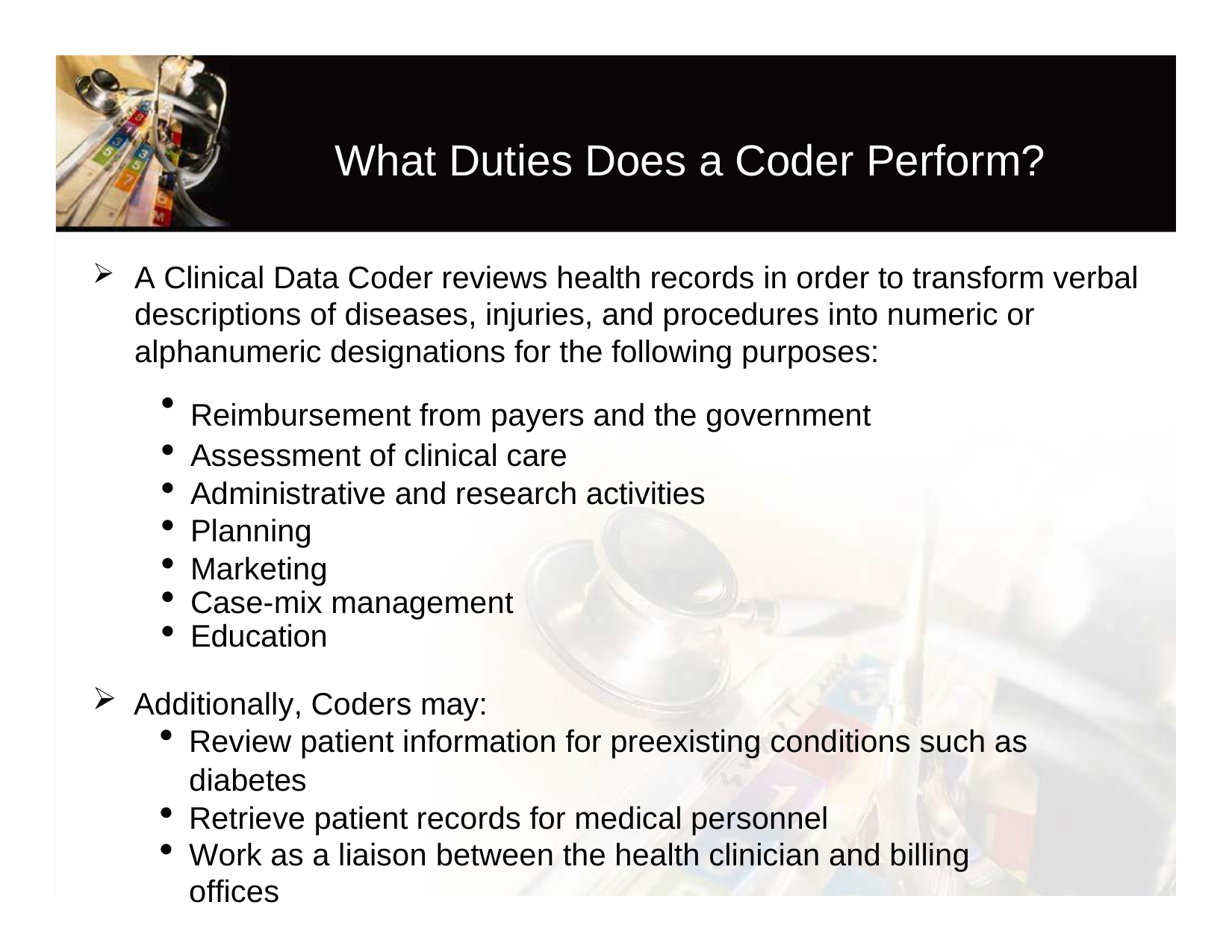

# What Duties Does a Coder Perform?
A Clinical Data Coder reviews health records in order to transform verbal descriptions of diseases, injuries, and procedures into numeric or alphanumeric designations for the following purposes:
Reimbursement from payers and the government
Assessment of clinical care
Administrative and research activities
Planning
Marketing
Case-mix management
Education

Additionally, Coders may:
Review patient information for preexisting conditions such as diabetes
Retrieve patient records for medical personnel
Work as a liaison between the health clinician and billing offices